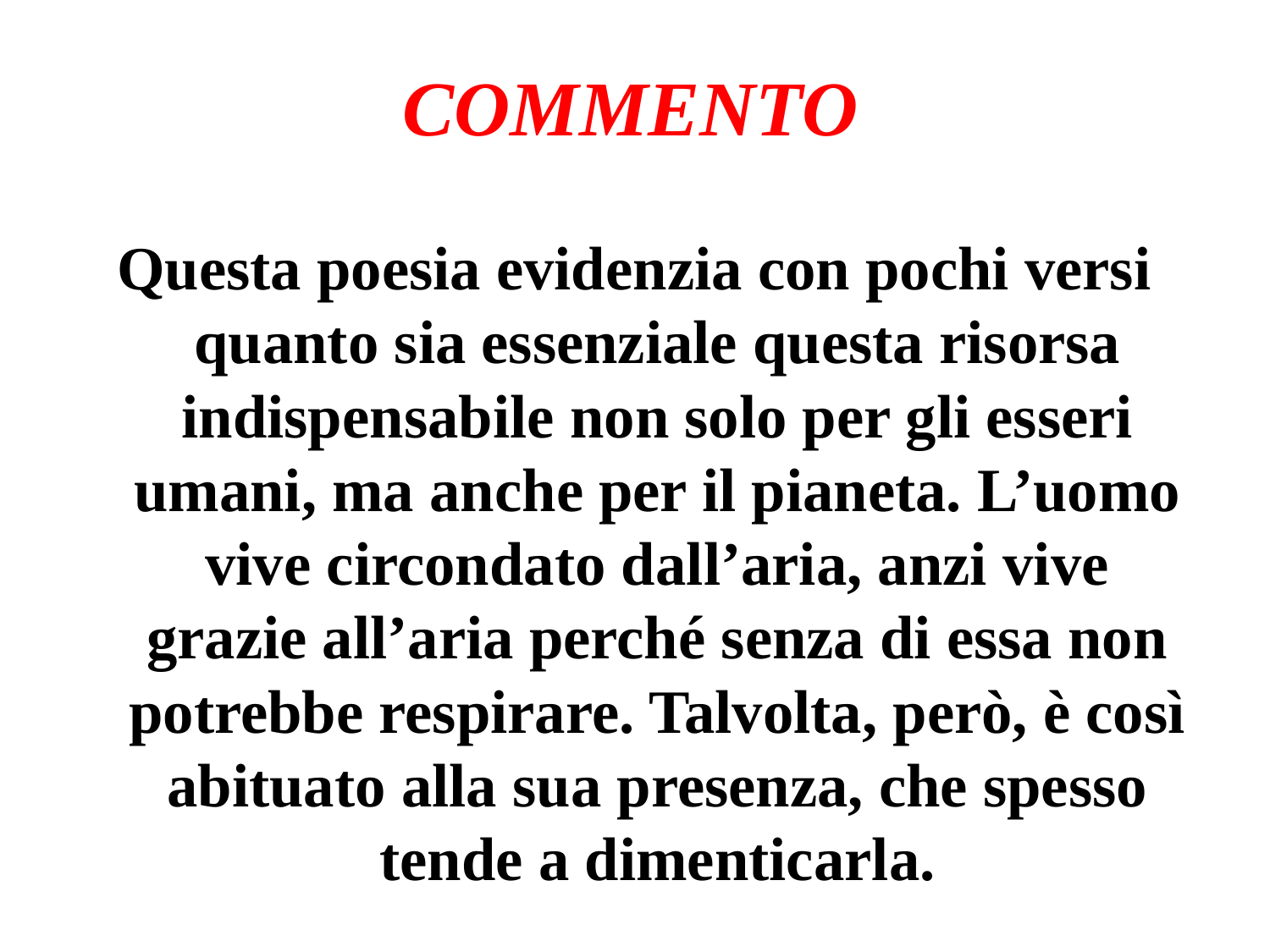

# COMMENTO
Questa poesia evidenzia con pochi versi quanto sia essenziale questa risorsa indispensabile non solo per gli esseri umani, ma anche per il pianeta. L’uomo vive circondato dall’aria, anzi vive grazie all’aria perché senza di essa non potrebbe respirare. Talvolta, però, è così abituato alla sua presenza, che spesso tende a dimenticarla.